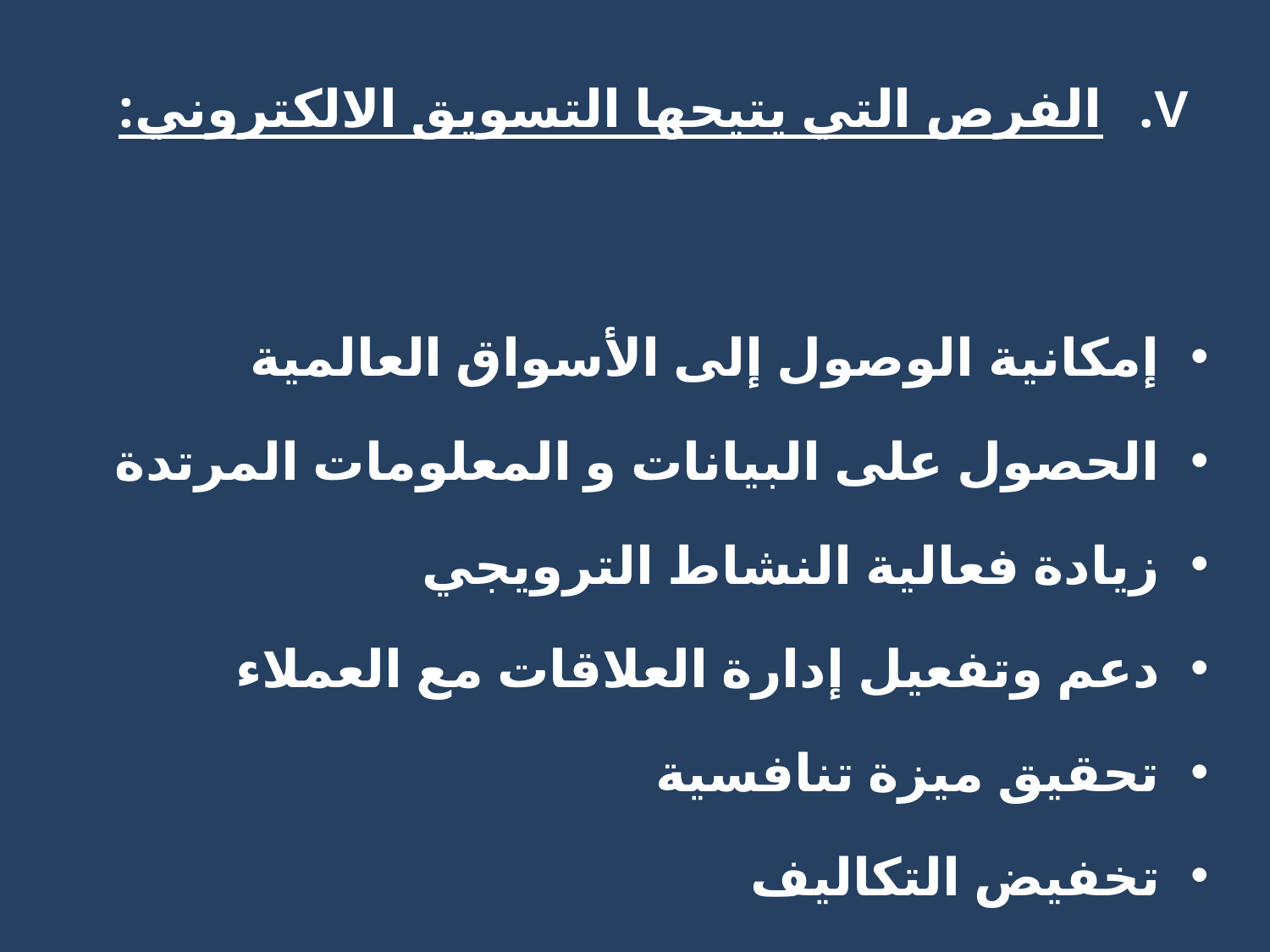

الفرص التي يتيحها التسويق الالكتروني:

إمكانية الوصول إلى الأسواق العالمية
الحصول على البيانات و المعلومات المرتدة
زيادة فعالية النشاط الترويجي
دعم وتفعيل إدارة العلاقات مع العملاء
تحقيق ميزة تنافسية
تخفيض التكاليف